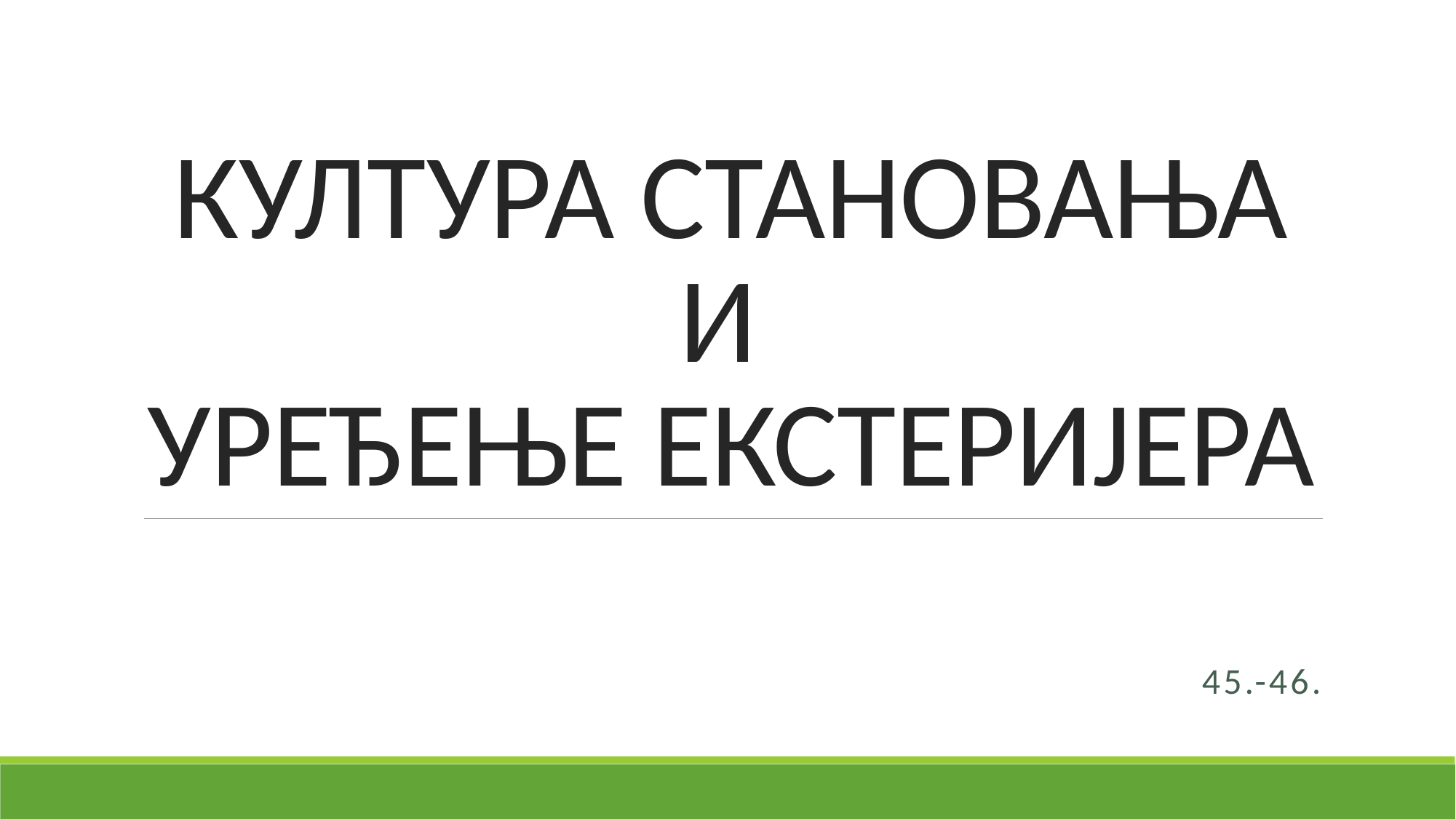

# КУЛТУРА СТАНОВАЊА И УРЕЂЕЊЕ ЕКСТЕРИЈЕРА

45.-46.